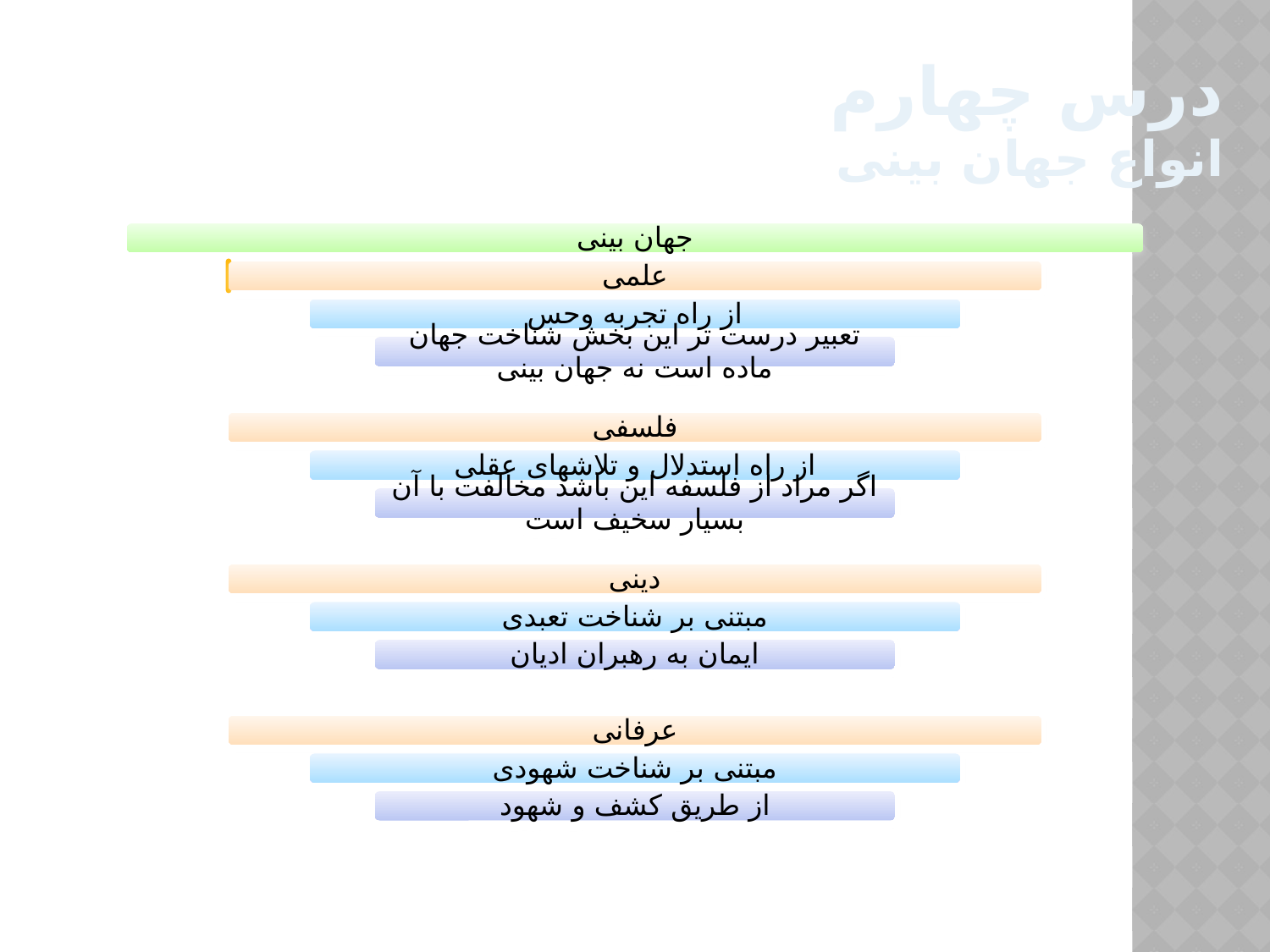

درس چهارم
انواع جهان بینی
جهان بینی
علمی
از راه تجربه وحس
تعبیر درست تر این بخش شناخت جهان ماده است نه جهان بینی
فلسفی
اگر مراد از فلسفه این باشد مخالفت با آن بسیار سخیف است
دینی
مبتنی بر شناخت تعبدی
ایمان به رهبران ادیان
عرفانی
مبتنی بر شناخت شهودی
از طریق کشف و شهود